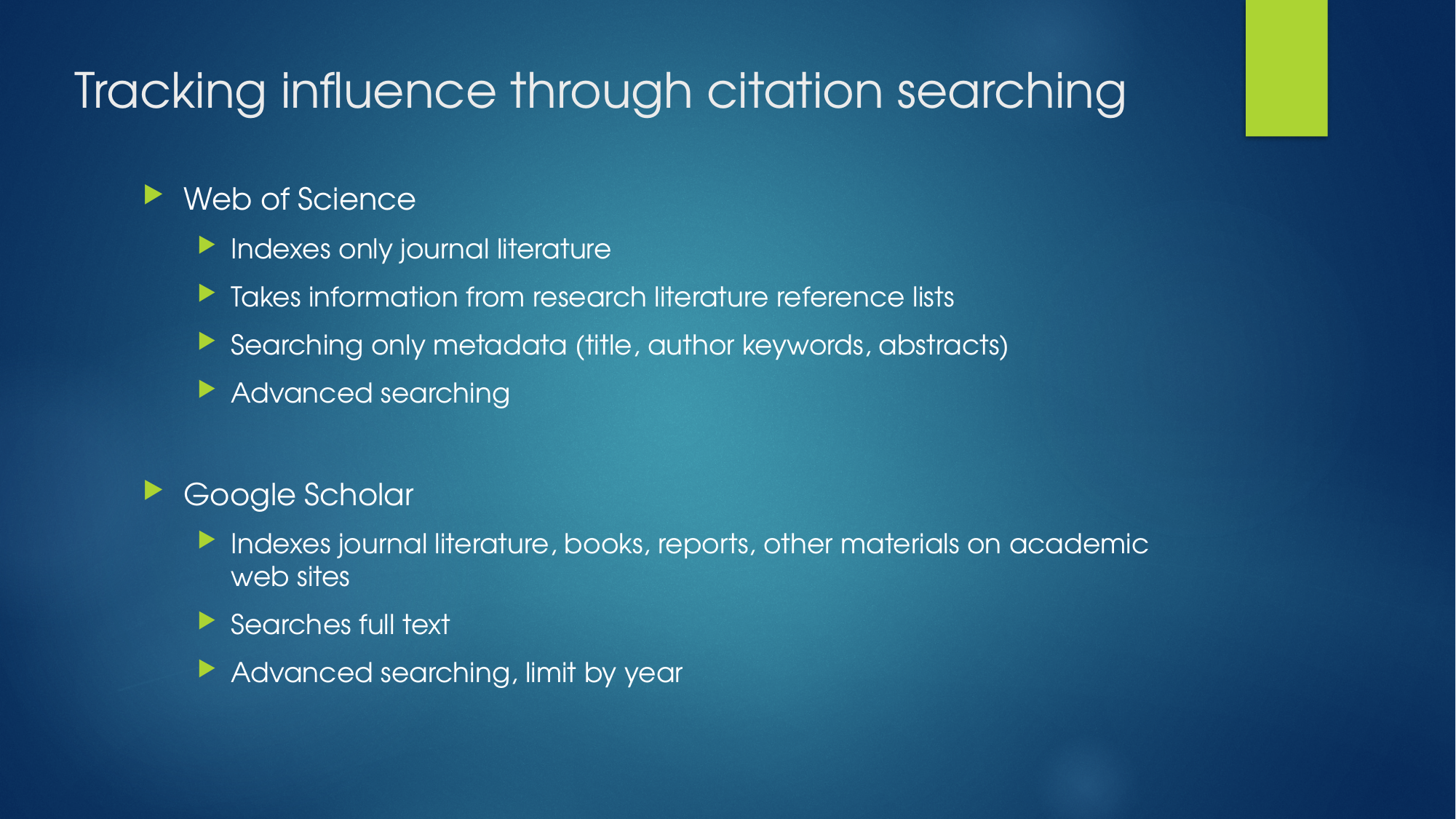

# Tracking influence through citation searching
Web of Science
Indexes only journal literature
Takes information from research literature reference lists
Searching only metadata (title, author keywords, abstracts)
Advanced searching

Google Scholar
Indexes journal literature, books, reports, other materials on academic web sites
Searches full text
Advanced searching, limit by year